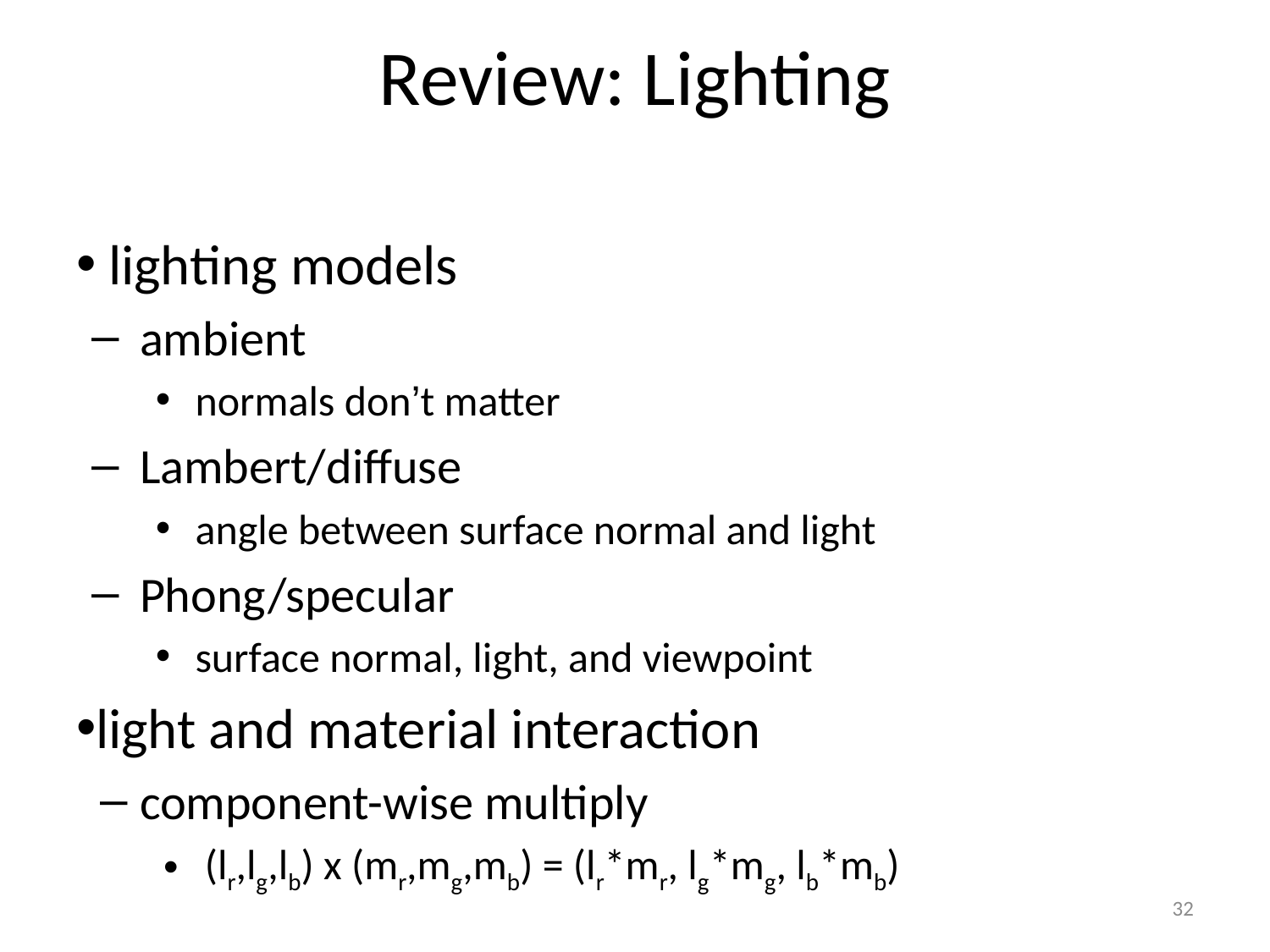

# Review: Lighting
 lighting models
ambient
normals don’t matter
Lambert/diffuse
angle between surface normal and light
Phong/specular
surface normal, light, and viewpoint
light and material interaction
component-wise multiply
 (lr,lg,lb) x (mr,mg,mb) = (lr*mr, lg*mg, lb*mb)
32